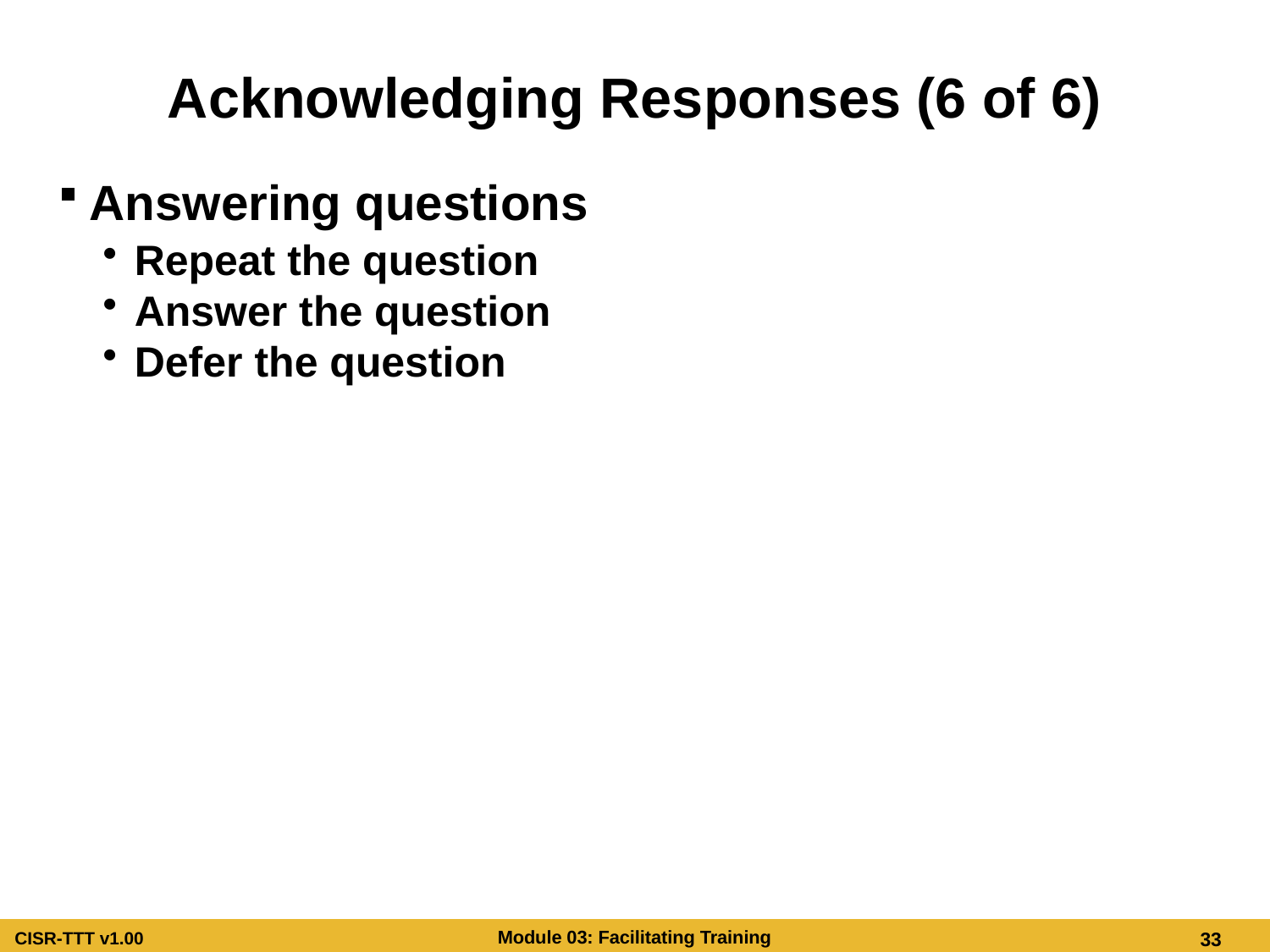

# Acknowledging Responses (6 of 6)
Answering questions
Repeat the question
Answer the question
Defer the question
Acknowledging Responses (6 of 6)
Answering questions
Repeat the question
Answer the question
Defer the question